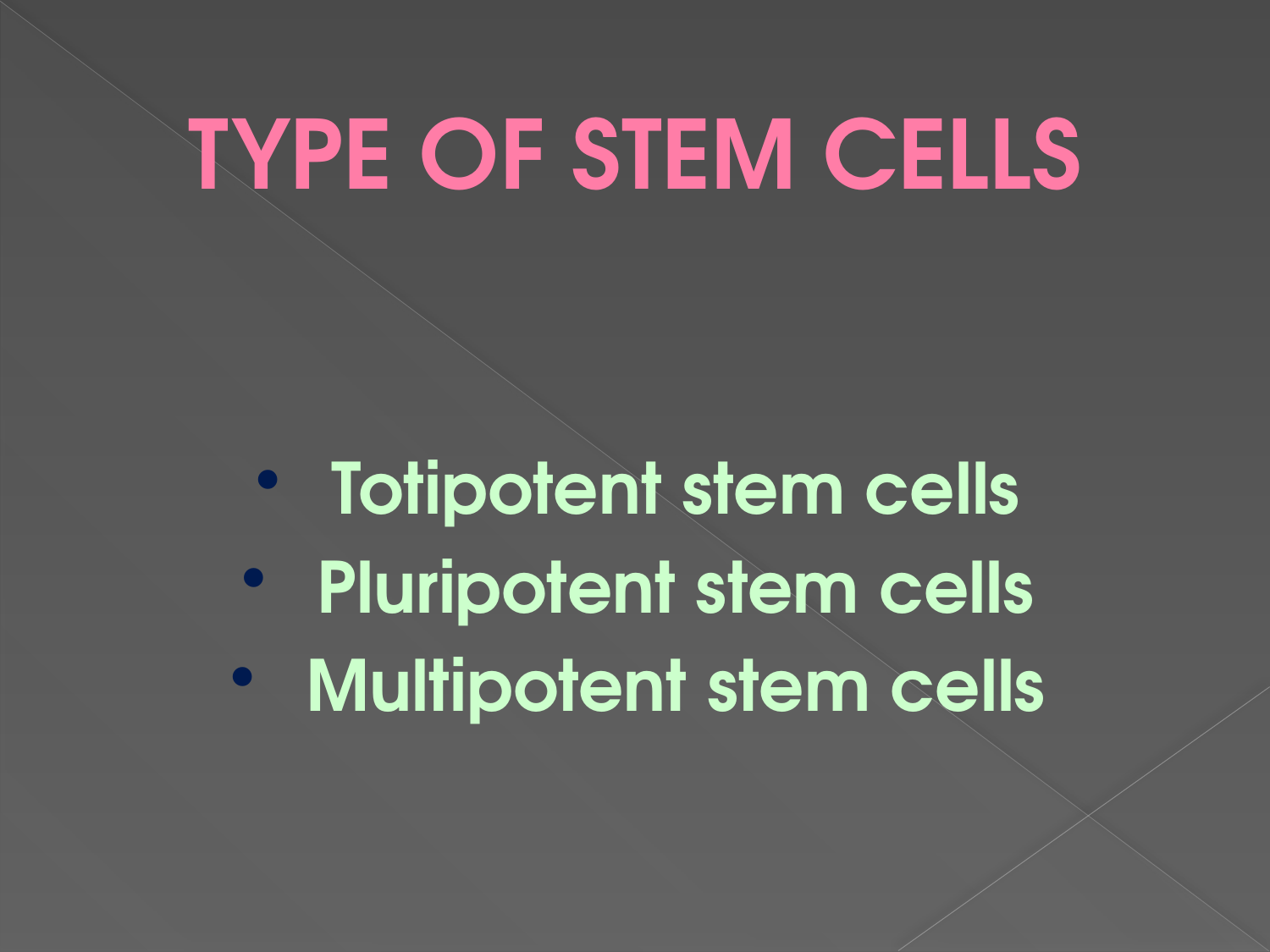

# TYPE OF STEM CELLS
 Totipotent stem cells
 Pluripotent stem cells
 Multipotent stem cells